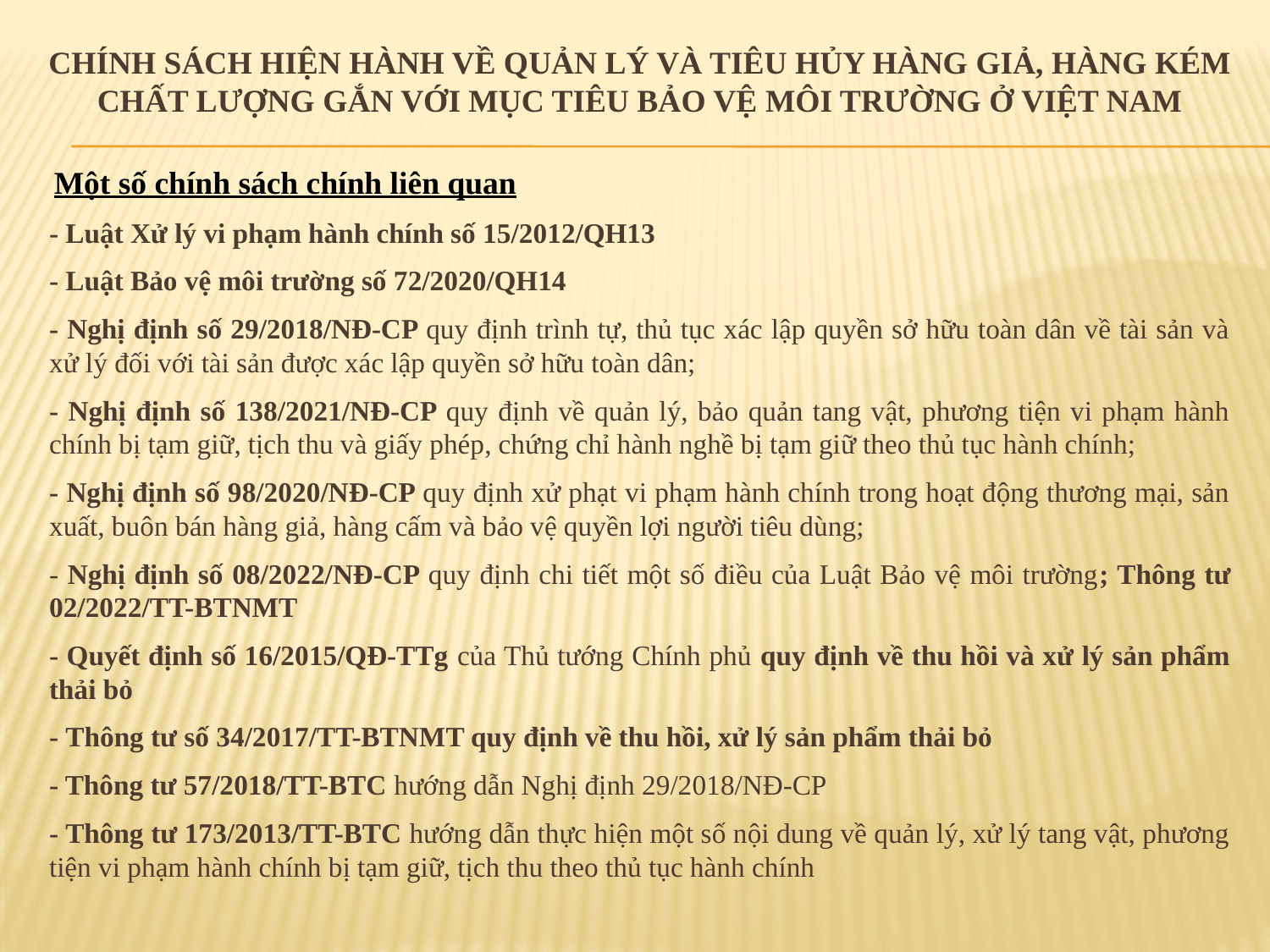

CHÍNH SÁCH HIỆN HÀNH VỀ QUẢN LÝ VÀ TIÊU HỦY HÀNG GIẢ, HÀNG KÉM CHẤT LƯỢNG GẮN VỚI MỤC TIÊU BẢO VỆ MÔI TRƯỜNG Ở VIỆT NAM
Một số chính sách chính liên quan
- Luật Xử lý vi phạm hành chính số 15/2012/QH13
- Luật Bảo vệ môi trường số 72/2020/QH14
- Nghị định số 29/2018/NĐ-CP quy định trình tự, thủ tục xác lập quyền sở hữu toàn dân về tài sản và xử lý đối với tài sản được xác lập quyền sở hữu toàn dân;
- Nghị định số 138/2021/NĐ-CP quy định về quản lý, bảo quản tang vật, phương tiện vi phạm hành chính bị tạm giữ, tịch thu và giấy phép, chứng chỉ hành nghề bị tạm giữ theo thủ tục hành chính;
- Nghị định số 98/2020/NĐ-CP quy định xử phạt vi phạm hành chính trong hoạt động thương mại, sản xuất, buôn bán hàng giả, hàng cấm và bảo vệ quyền lợi người tiêu dùng;
- Nghị định số 08/2022/NĐ-CP quy định chi tiết một số điều của Luật Bảo vệ môi trường; Thông tư 02/2022/TT-BTNMT
- Quyết định số 16/2015/QĐ-TTg của Thủ tướng Chính phủ quy định về thu hồi và xử lý sản phẩm thải bỏ
- Thông tư số 34/2017/TT-BTNMT quy định về thu hồi, xử lý sản phẩm thải bỏ
- Thông tư 57/2018/TT-BTC hướng dẫn Nghị định 29/2018/NĐ-CP
- Thông tư 173/2013/TT-BTC hướng dẫn thực hiện một số nội dung về quản lý, xử lý tang vật, phương tiện vi phạm hành chính bị tạm giữ, tịch thu theo thủ tục hành chính